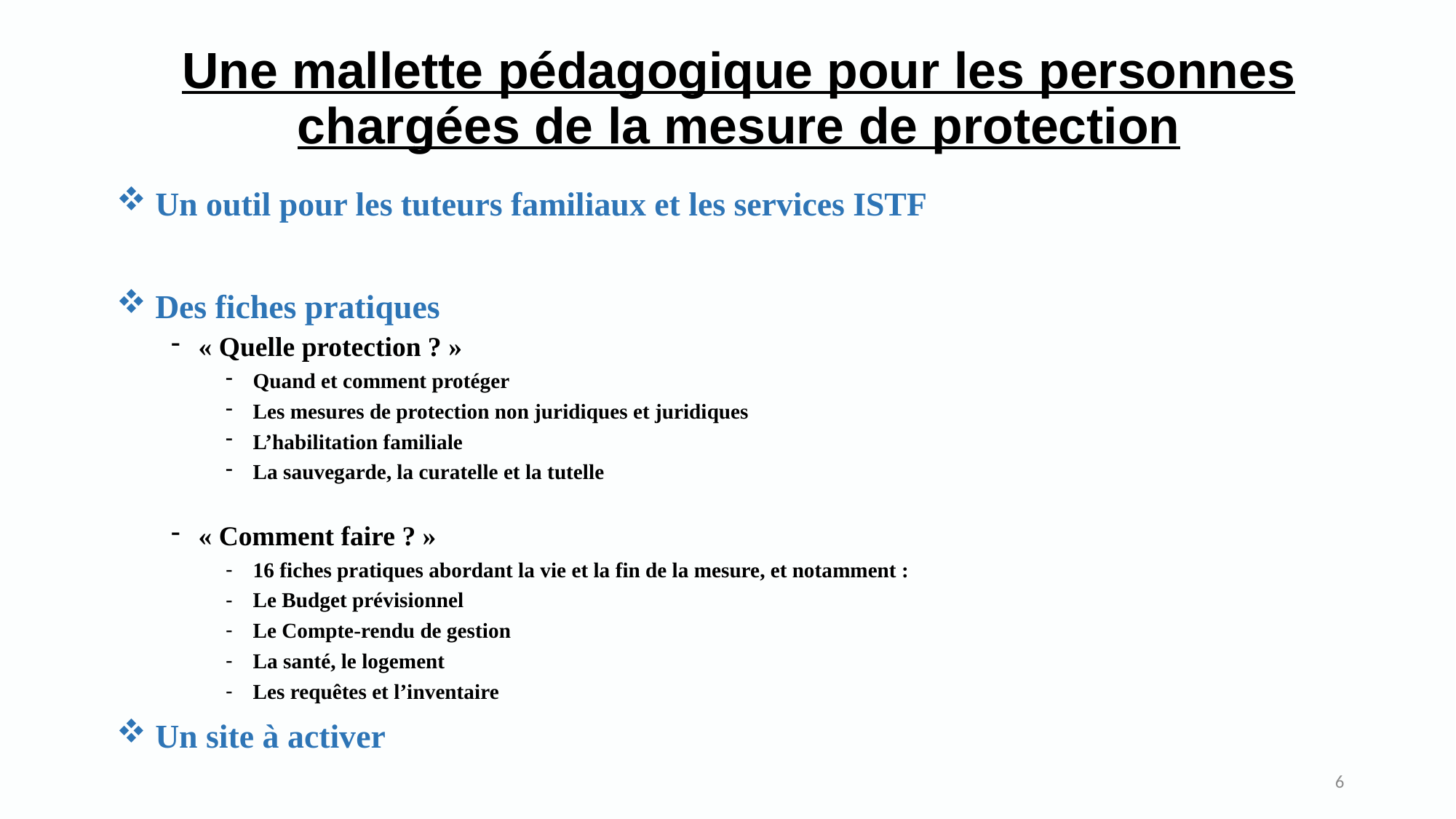

# Une mallette pédagogique pour les personnes chargées de la mesure de protection
 Un outil pour les tuteurs familiaux et les services ISTF

 Des fiches pratiques
« Quelle protection ? »
Quand et comment protéger
Les mesures de protection non juridiques et juridiques
L’habilitation familiale
La sauvegarde, la curatelle et la tutelle

« Comment faire ? »
16 fiches pratiques abordant la vie et la fin de la mesure, et notamment :
Le Budget prévisionnel
Le Compte-rendu de gestion
La santé, le logement
Les requêtes et l’inventaire
 Un site à activer

6